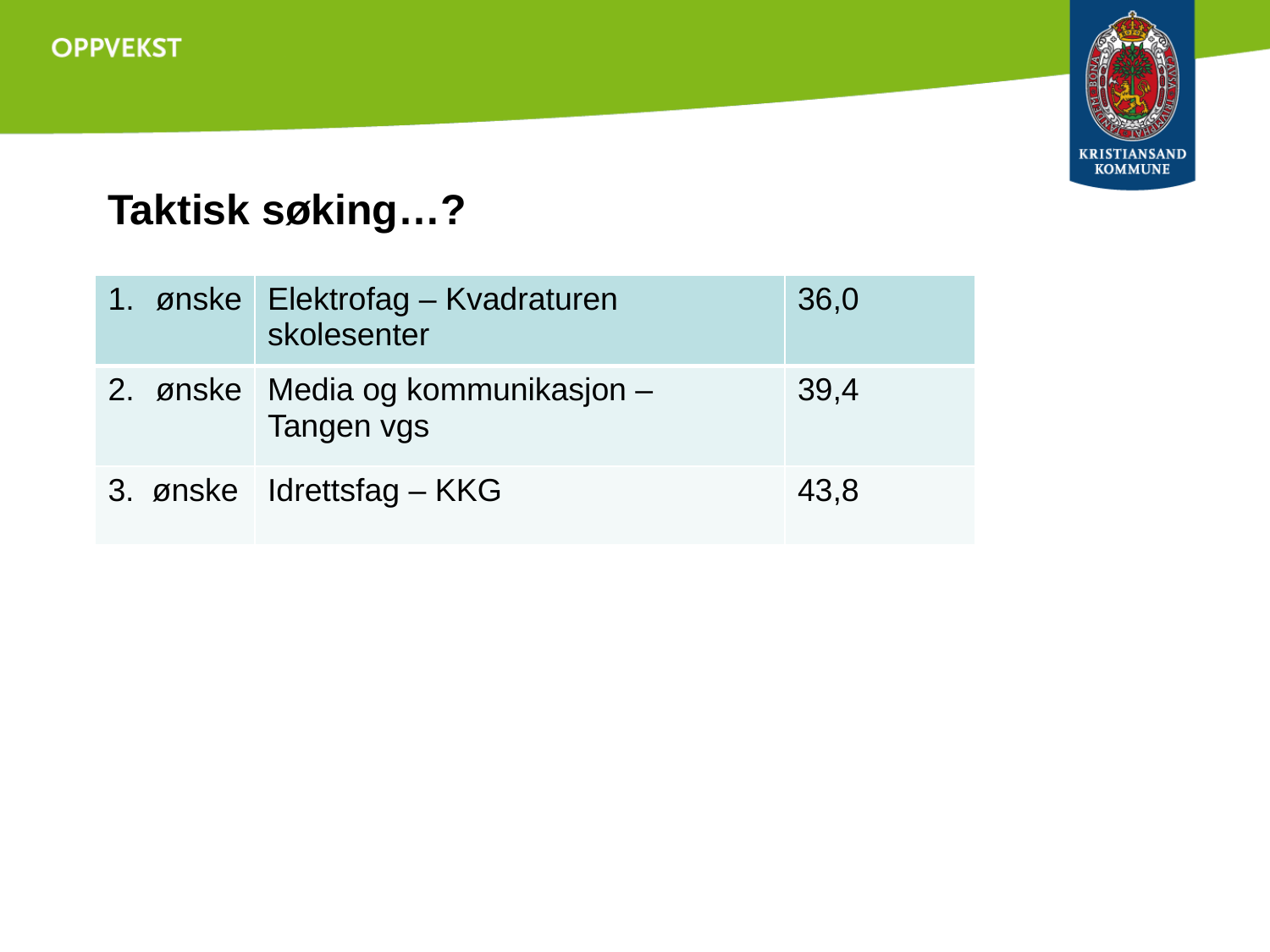

# Taktisk søking…?
| ønske | Elektrofag – Kvadraturen skolesenter | 36,0 |
| --- | --- | --- |
| ønske | Media og kommunikasjon – Tangen vgs | 39,4 |
| 3. ønske | Idrettsfag – KKG | 43,8 |